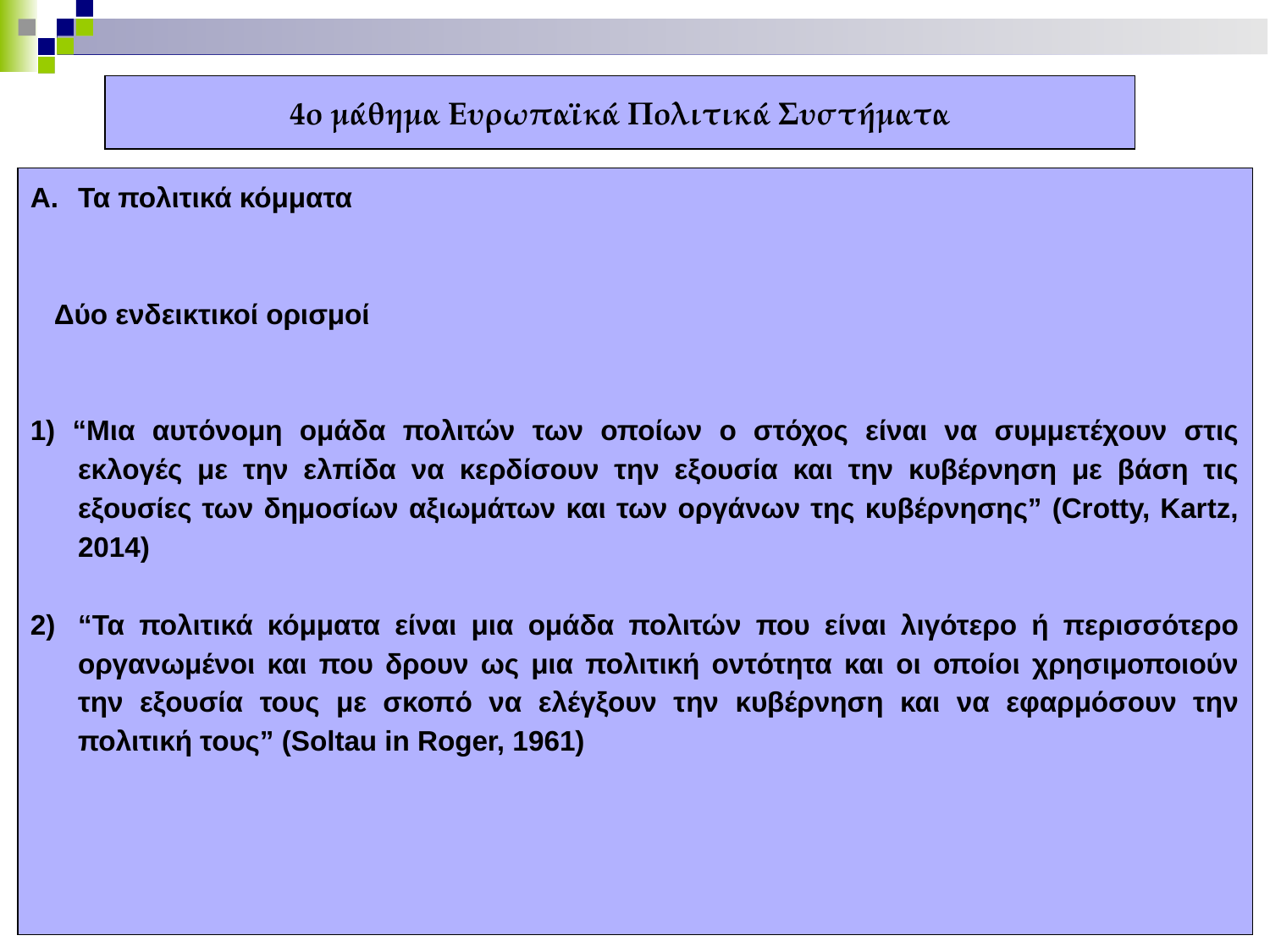

4ο μάθημα Ευρωπαϊκά Πολιτικά Συστήματα
Τα πολιτικά κόμματα

   Δύο ενδεικτικοί ορισμοί

1) “Μια αυτόνομη ομάδα πολιτών των οποίων ο στόχος είναι να συμμετέχουν στις εκλογές με την ελπίδα να κερδίσουν την εξουσία και την κυβέρνηση με βάση τις εξουσίες των δημοσίων αξιωμάτων και των οργάνων της κυβέρνησης” (Crotty, Kartz, 2014)

“Τα πολιτικά κόμματα είναι μια ομάδα πολιτών που είναι λιγότερο ή περισσότερο οργανωμένοι και που δρουν ως μια πολιτική οντότητα και οι οποίοι χρησιμοποιούν την εξουσία τους με σκοπό να ελέγξουν την κυβέρνηση και να εφαρμόσουν την πολιτική τους” (Soltau in Roger, 1961)